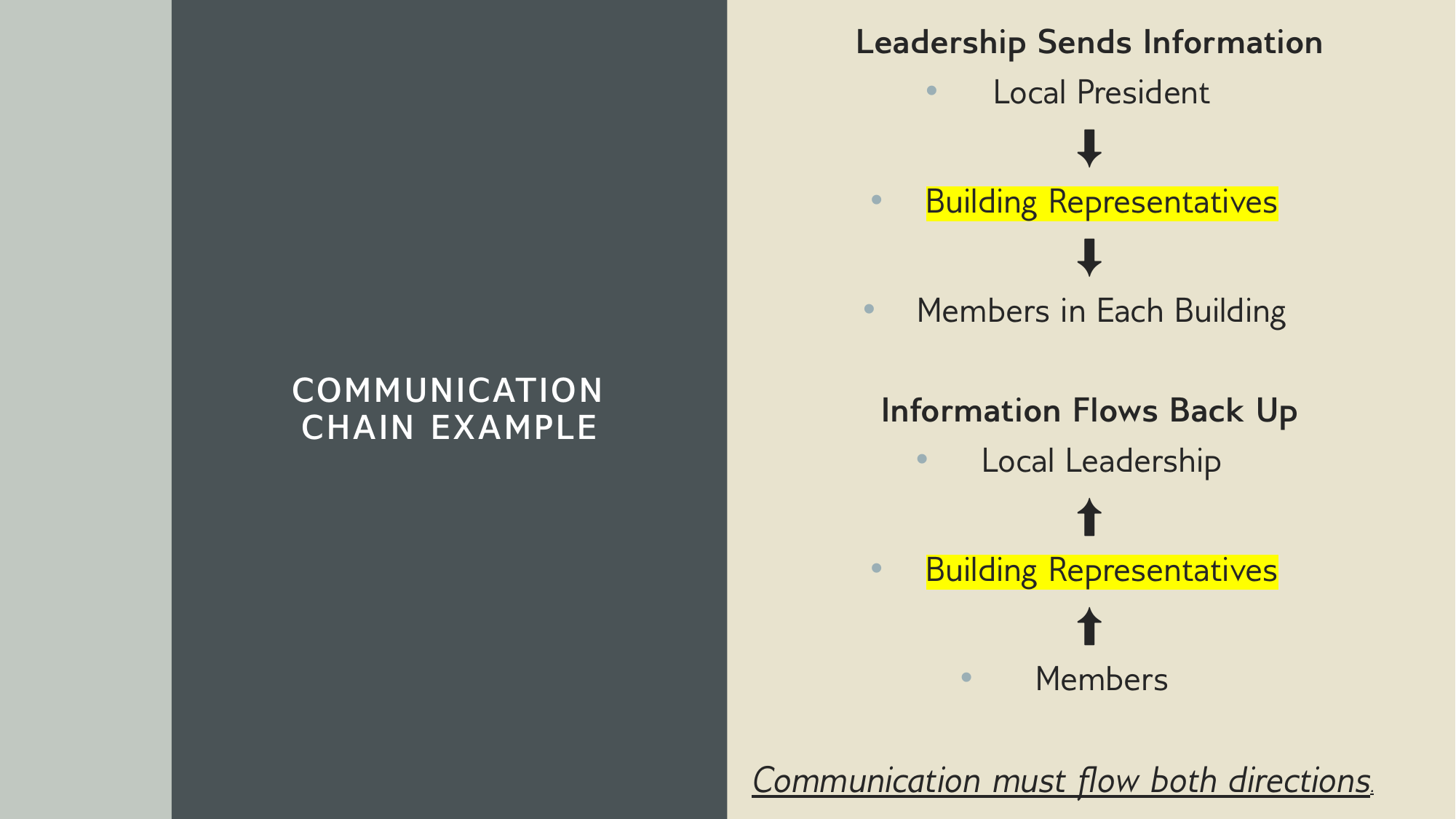

Leadership Sends Information
Local President
⬇
Building Representatives
⬇
Members in Each Building

Information Flows Back Up
Local Leadership
⬆
Building Representatives
⬆
Members

Communication must flow both directions.

# Communication Chain Example